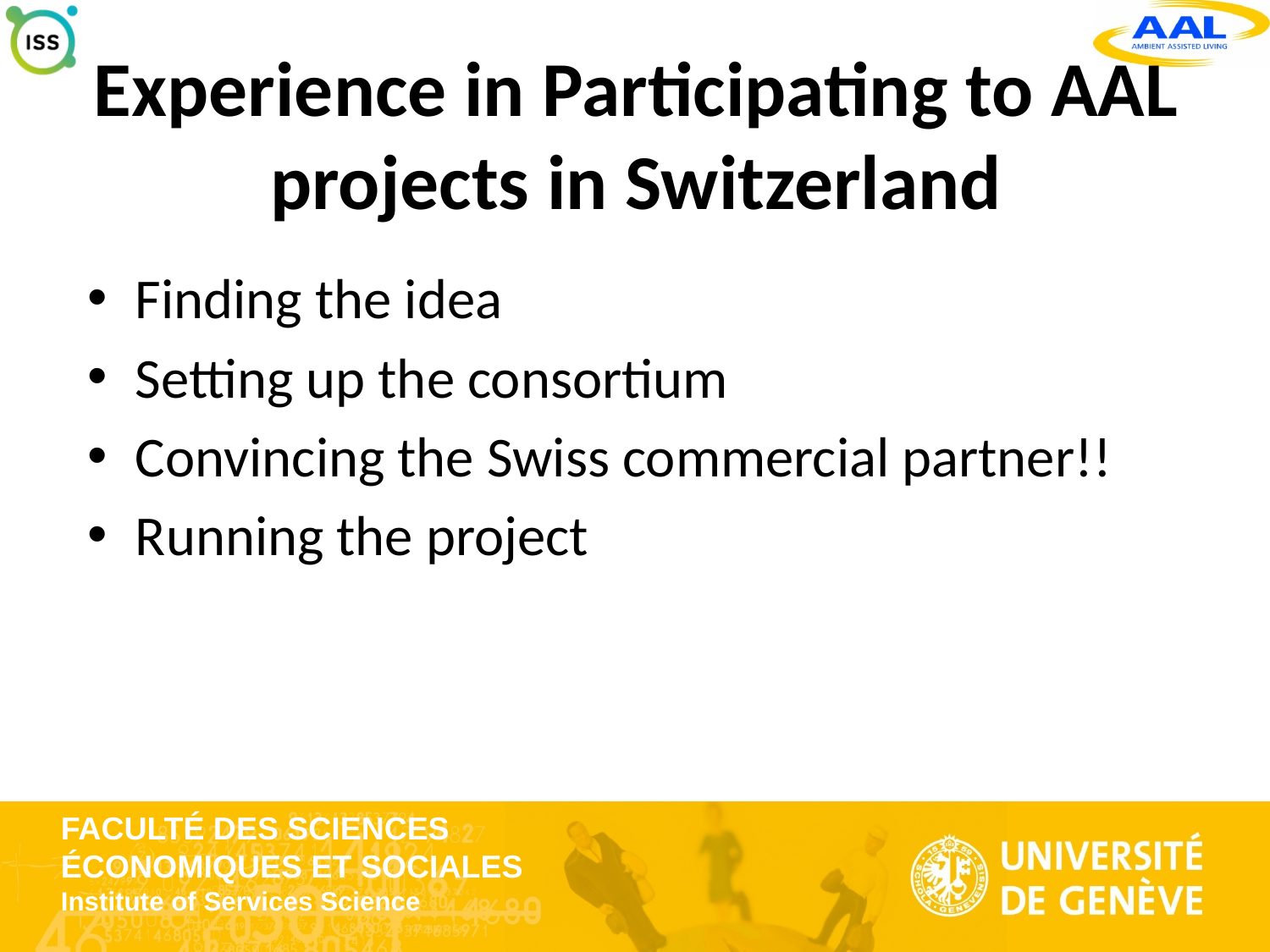

# Experience in Participating to AAL projects in Switzerland
Finding the idea
Setting up the consortium
Convincing the Swiss commercial partner!!
Running the project